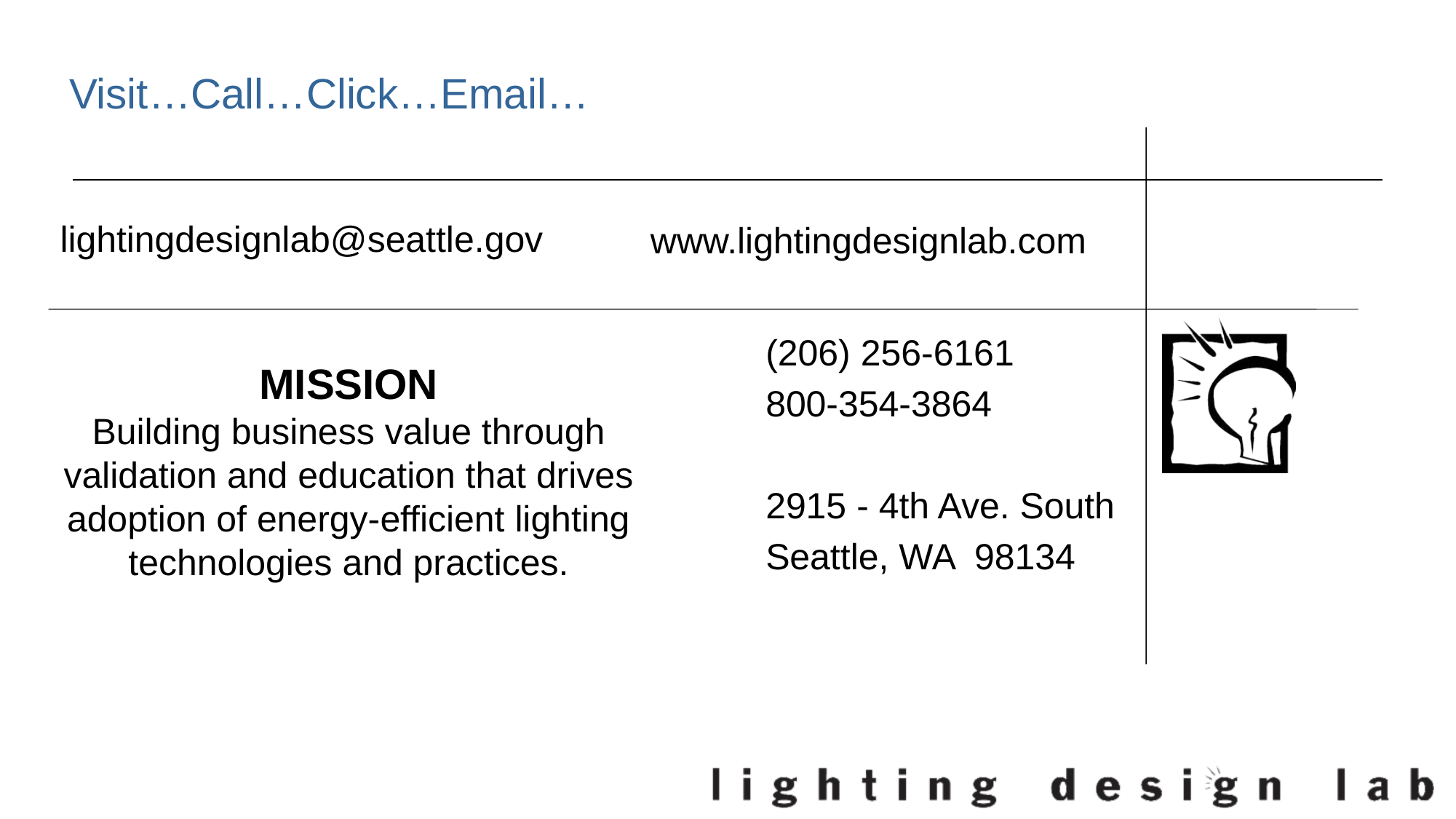

# Visit…Call…Click…Email…
lightingdesignlab@seattle.gov
www.lightingdesignlab.com
(206) 256-6161
800-354-3864

2915 - 4th Ave. South
Seattle, WA  98134

MISSION
Building business value through validation and education that drives adoption of energy-efficient lighting technologies and practices.